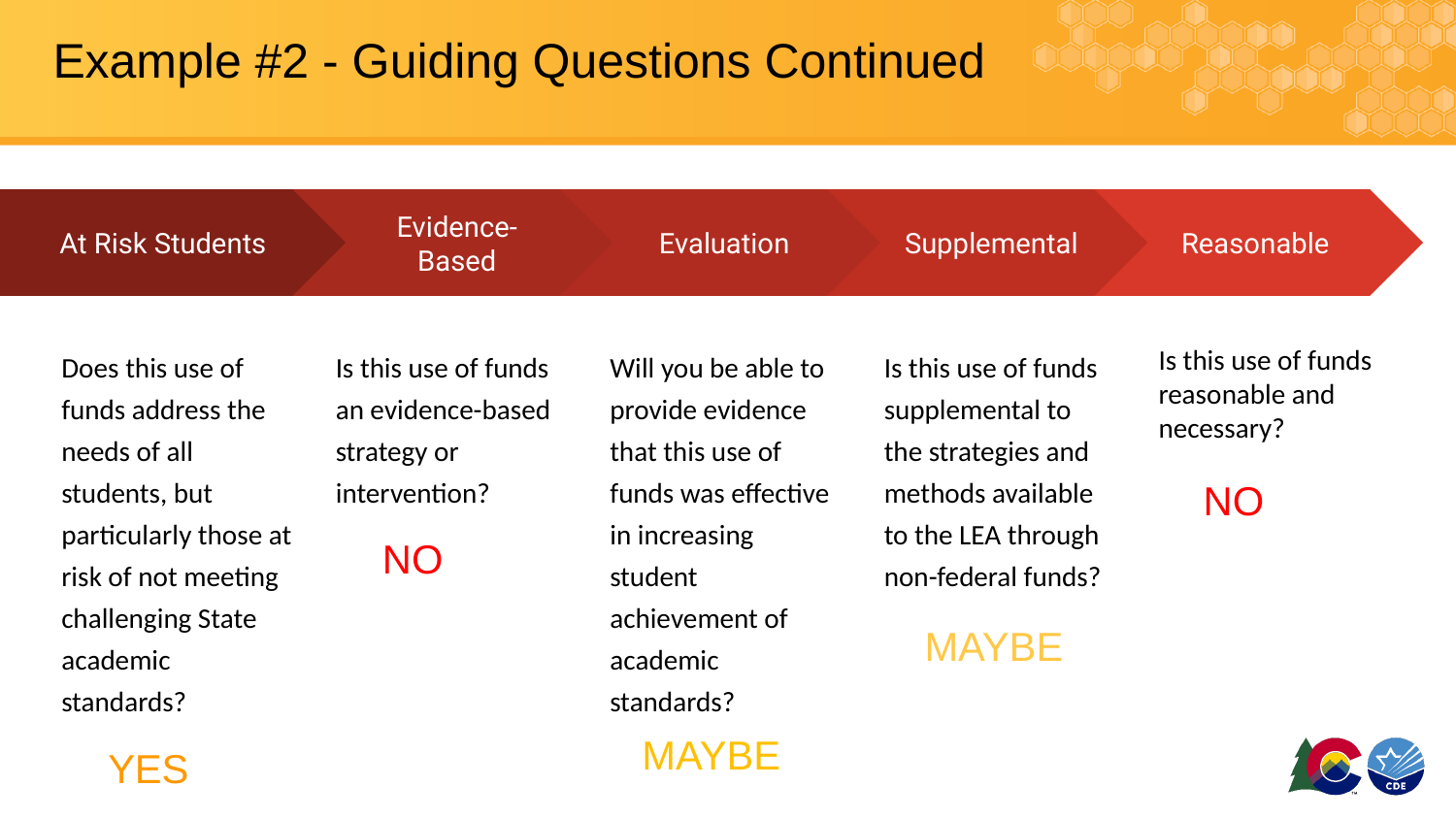

# Example #2 - Guiding Questions Continued
Evidence-
Based
Is this use of funds an evidence-based strategy or intervention?
Evaluation
Will you be able to provide evidence that this use of funds was effective in increasing student achievement of academic standards?
Supplemental
Is this use of funds supplemental to the strategies and methods available to the LEA through non-federal funds?
Reasonable
Is this use of funds reasonable and necessary?
At Risk Students
Does this use of funds address the needs of all students, but particularly those at risk of not meeting challenging State academic standards?
NO
NO
MAYBE
MAYBE
YES